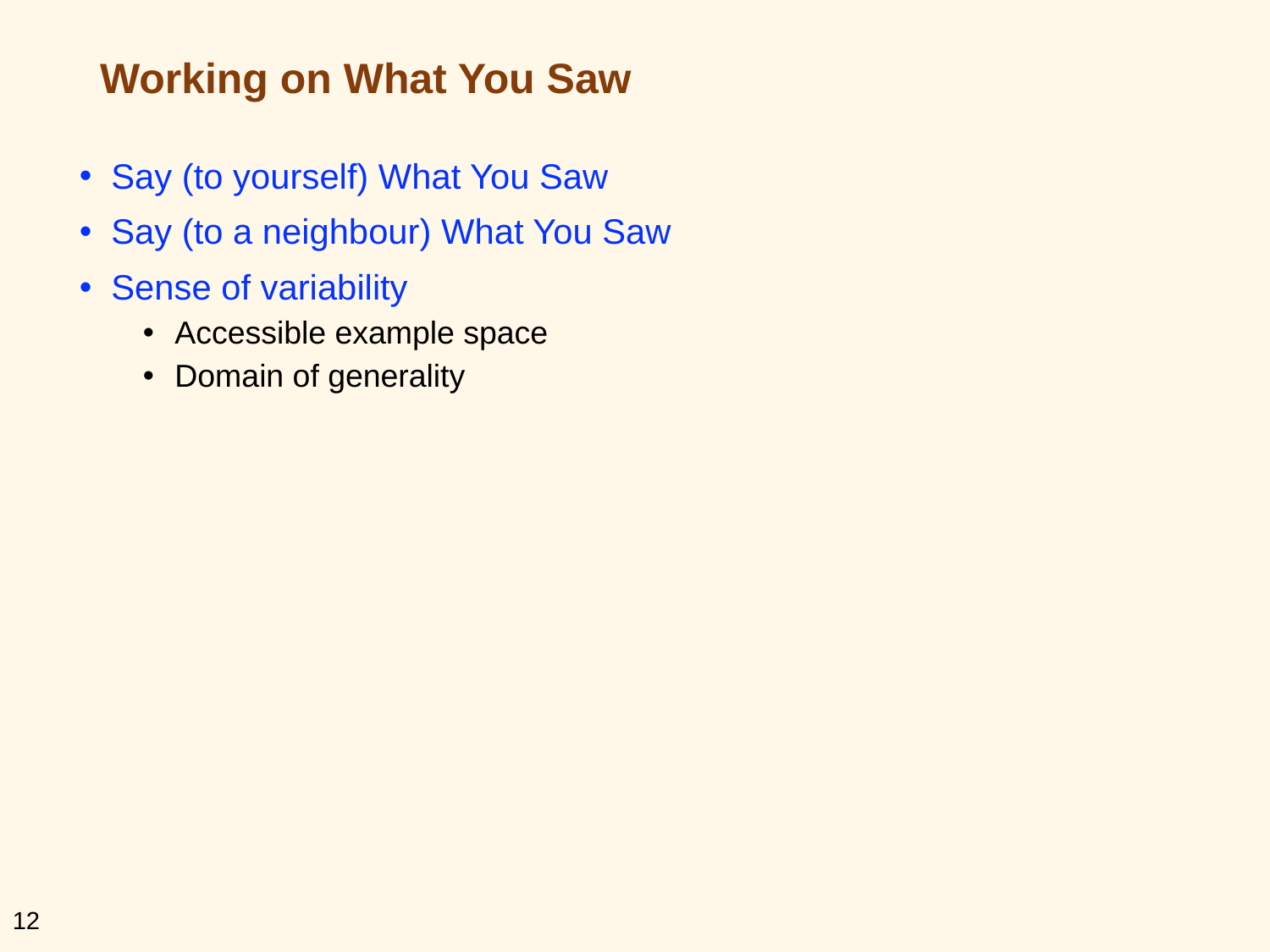

# Working on What You Saw
Say (to yourself) What You Saw
Say (to a neighbour) What You Saw
Sense of variability
Accessible example space
Domain of generality